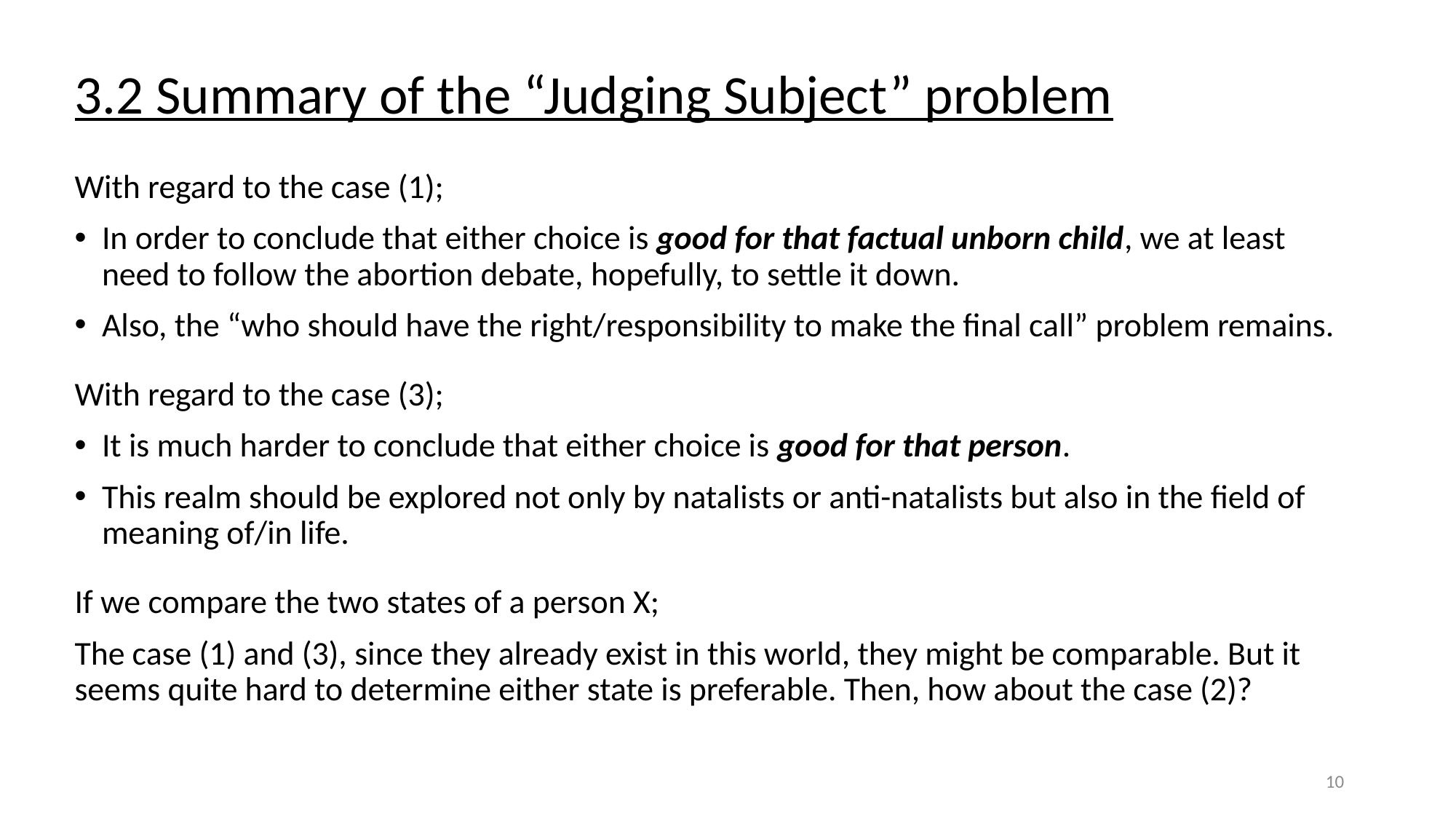

# 3.2 Summary of the “Judging Subject” problem
With regard to the case (1);
In order to conclude that either choice is good for that factual unborn child, we at least need to follow the abortion debate, hopefully, to settle it down.
Also, the “who should have the right/responsibility to make the final call” problem remains.
With regard to the case (3);
It is much harder to conclude that either choice is good for that person.
This realm should be explored not only by natalists or anti-natalists but also in the field of meaning of/in life.
If we compare the two states of a person X;
The case (1) and (3), since they already exist in this world, they might be comparable. But it seems quite hard to determine either state is preferable. Then, how about the case (2)?
10